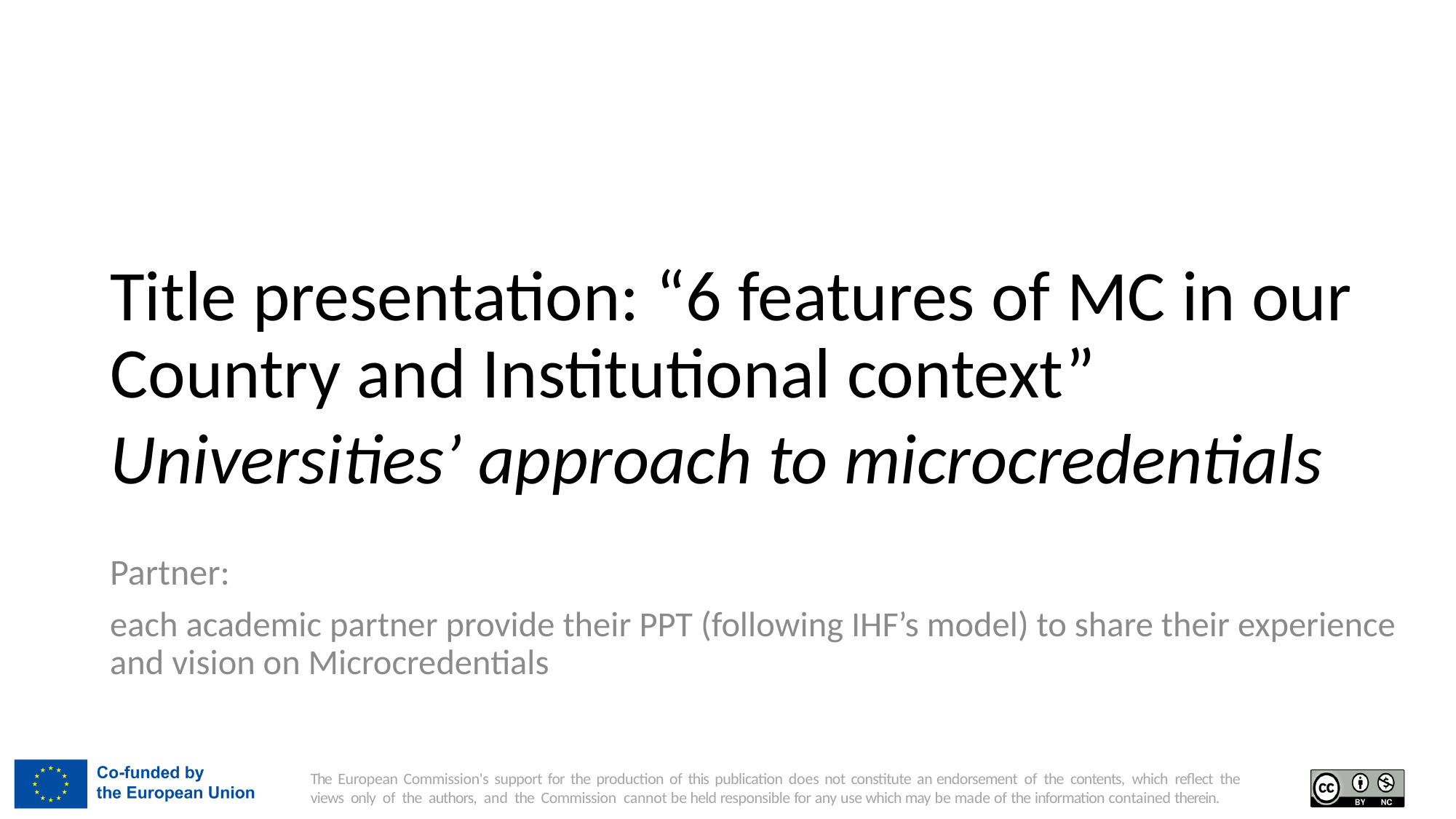

Title presentation: “6 features of MC in our Country and Institutional context”
Universities’ approach to microcredentials
Partner:
each academic partner provide their PPT (following IHF’s model) to share their experience and vision on Microcredentials